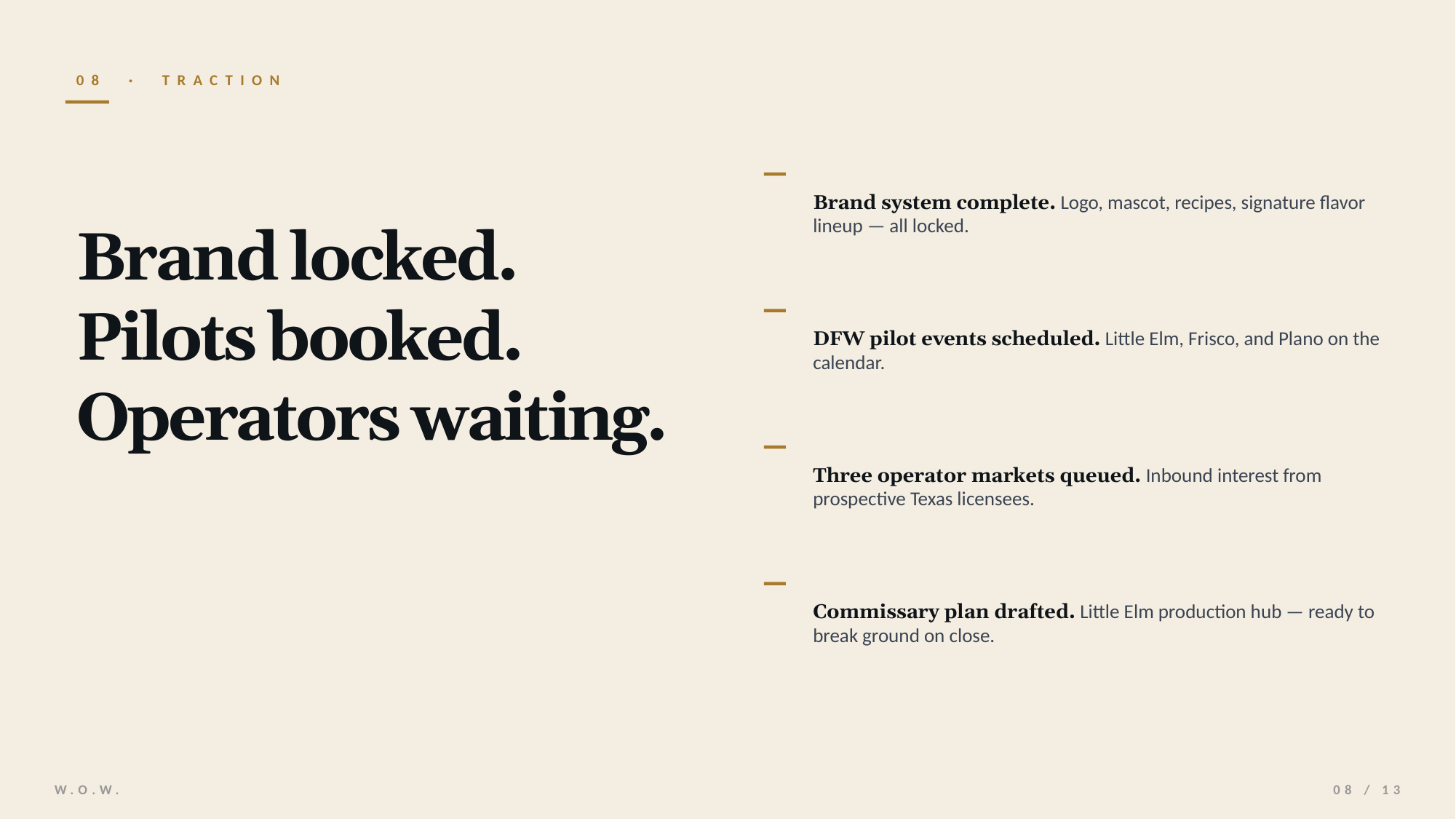

08  ·  TRACTION

Brand locked.
Pilots booked.
Operators waiting.
Brand system complete. Logo, mascot, recipes, signature flavor lineup — all locked.

DFW pilot events scheduled. Little Elm, Frisco, and Plano on the calendar.

Three operator markets queued. Inbound interest from prospective Texas licensees.

Commissary plan drafted. Little Elm production hub — ready to break ground on close.

W.O.W.
08 / 13